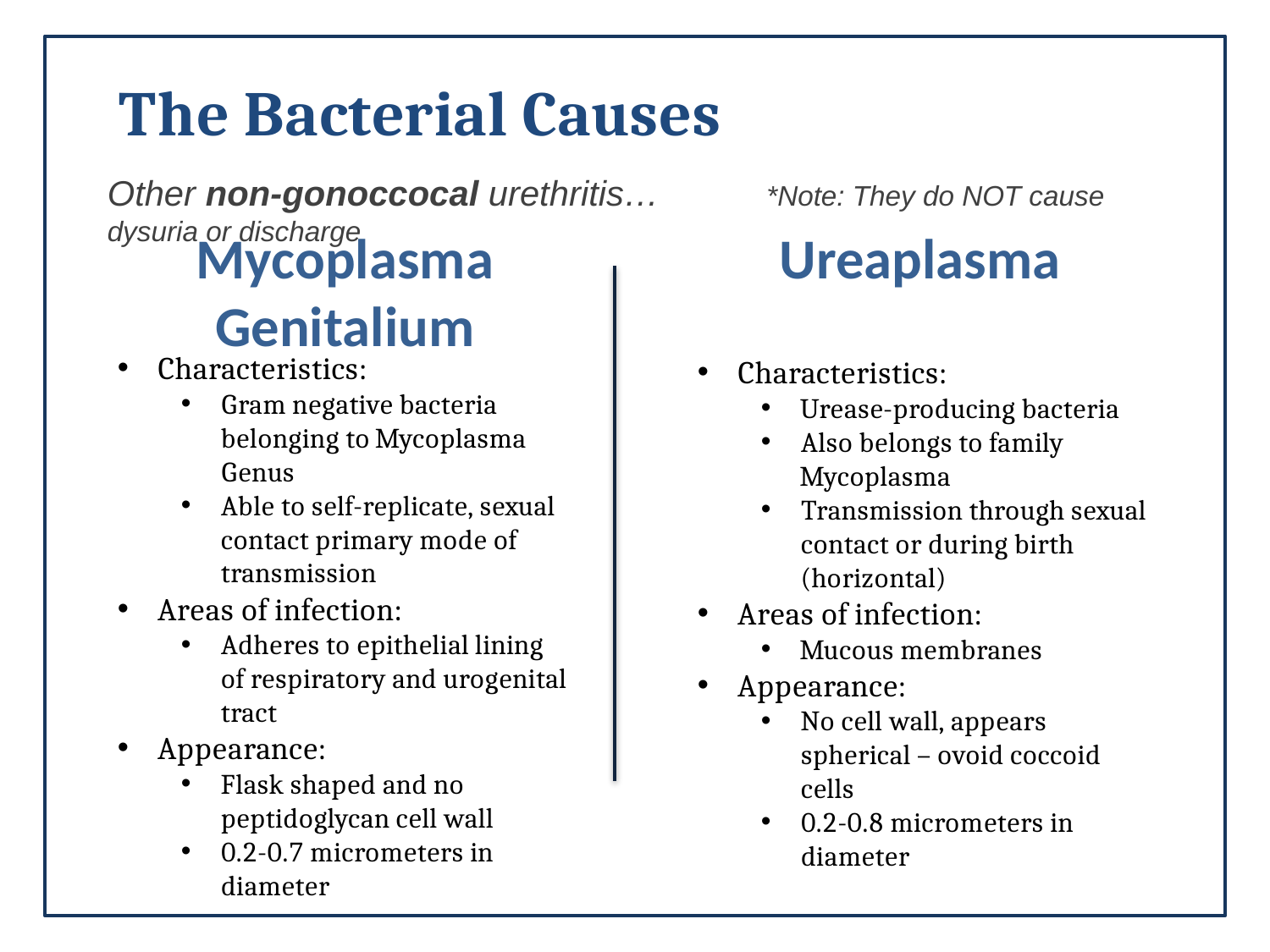

The Bacterial Causes
Other non-gonoccocal urethritis…           *Note: They do NOT cause dysuria or discharge
Mycoplasma Genitalium
Ureaplasma
Characteristics:
Gram negative bacteria belonging to Mycoplasma Genus
Able to self-replicate, sexual contact primary mode of transmission
Areas of infection:
Adheres to epithelial lining of respiratory and urogenital tract
Appearance:
Flask shaped and no peptidoglycan cell wall
0.2-0.7 micrometers in diameter
Characteristics:
Urease-producing bacteria
Also belongs to family Mycoplasma
Transmission through sexual contact or during birth (horizontal)
Areas of infection:
Mucous membranes
Appearance:
No cell wall, appears spherical – ovoid coccoid cells
0.2-0.8 micrometers in diameter